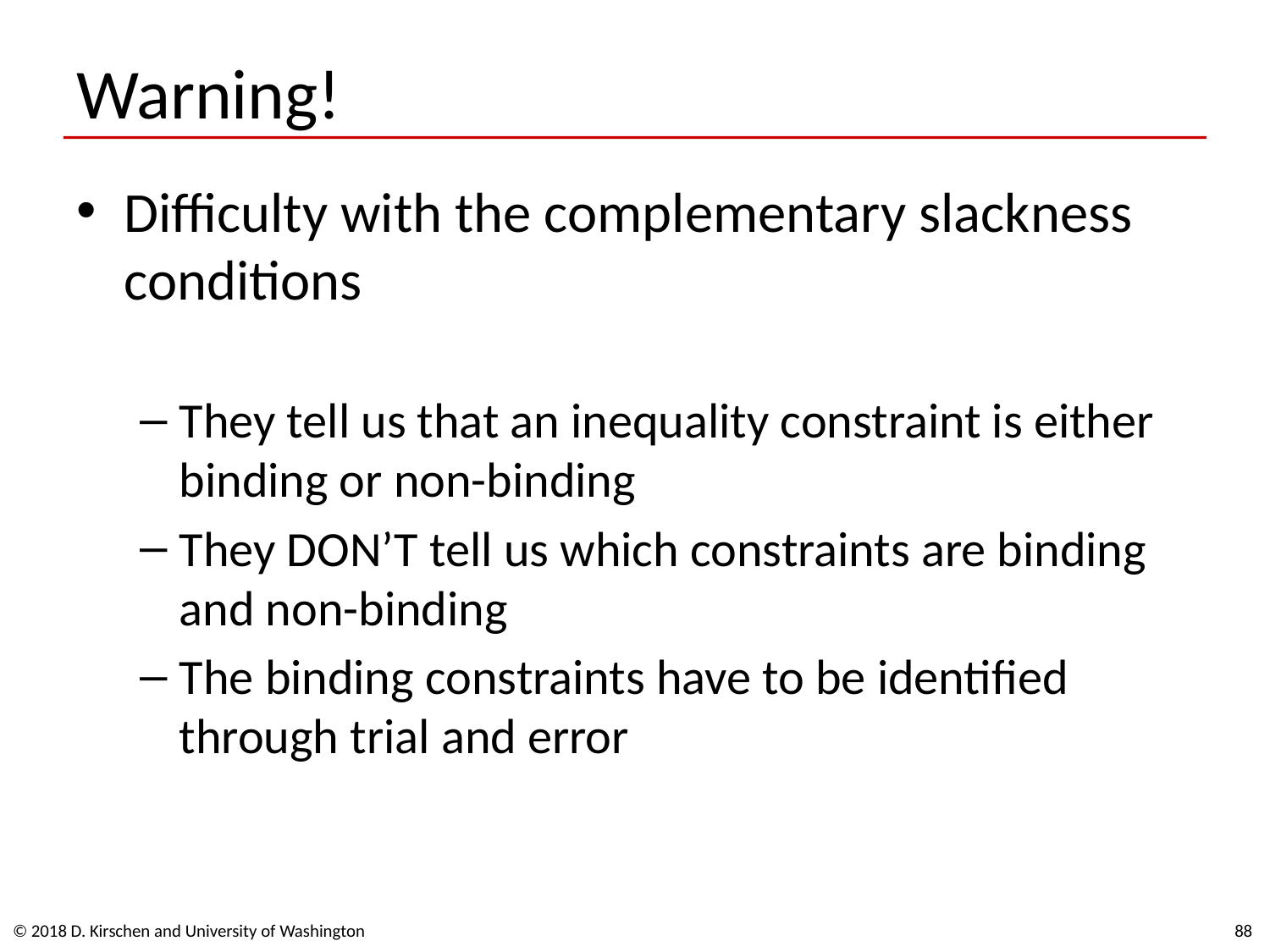

# Warning!
Difficulty with the complementary slackness conditions
They tell us that an inequality constraint is either binding or non-binding
They DON’T tell us which constraints are binding and non-binding
The binding constraints have to be identified through trial and error
© 2018 D. Kirschen and University of Washington
88